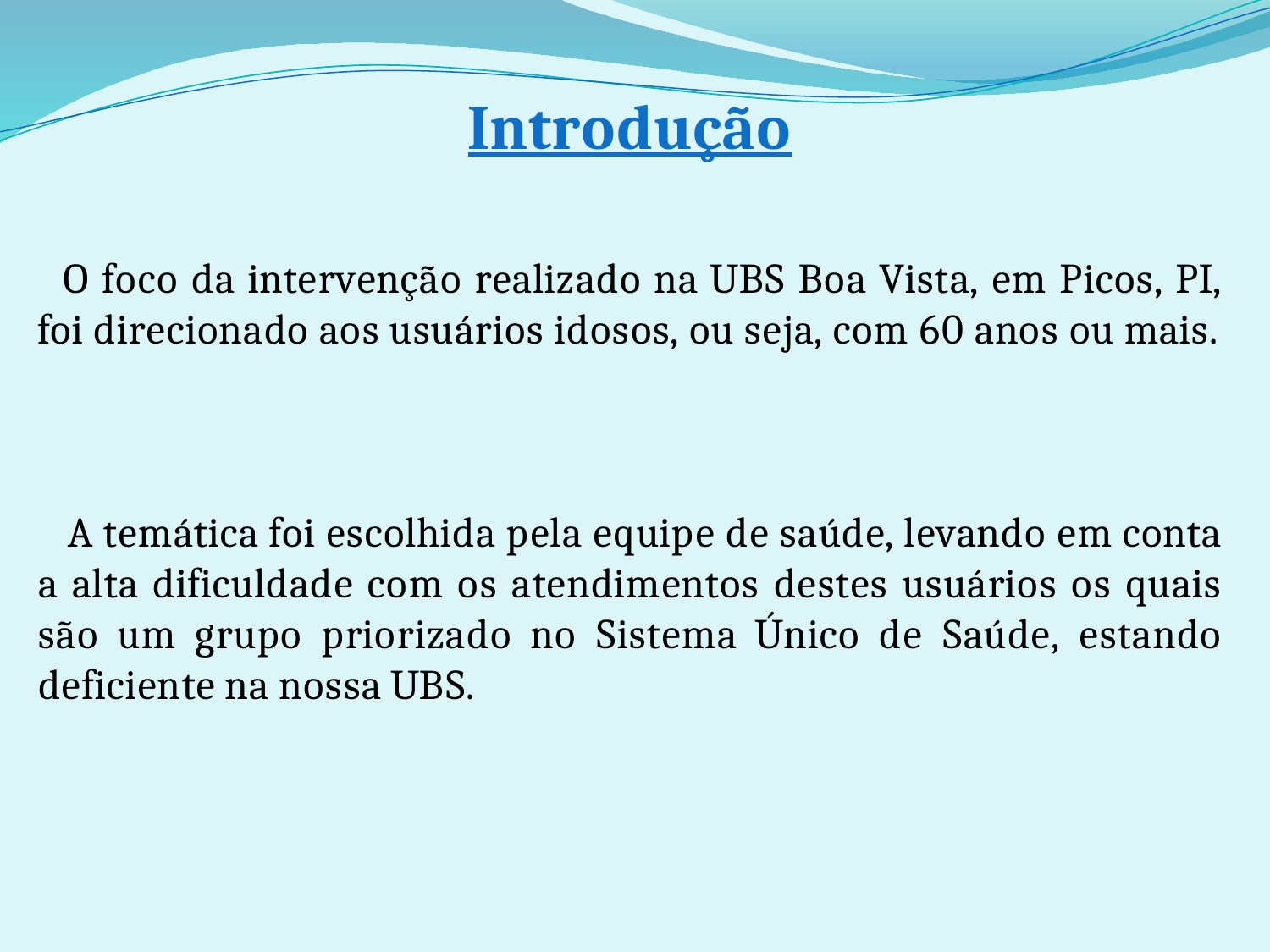

Introdução

  O foco da intervenção realizado na UBS Boa Vista, em Picos, PI, foi direcionado aos usuários idosos, ou seja, com 60 anos ou mais.

   A temática foi escolhida pela equipe de saúde, levando em conta a alta dificuldade com os atendimentos destes usuários os quais são um grupo priorizado no Sistema Único de Saúde, estando deficiente na nossa UBS.